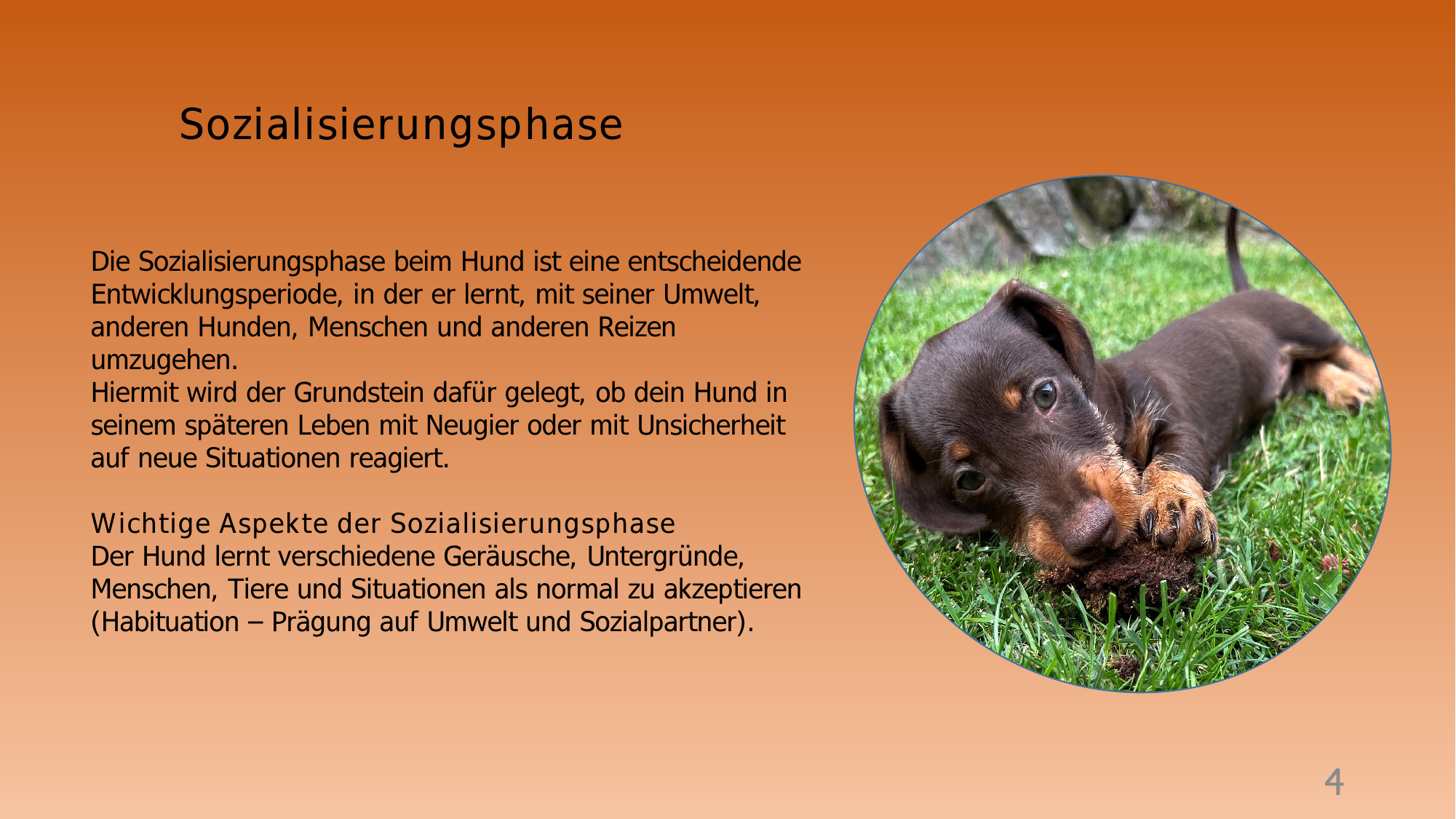

# Sozialisierungsphase

Die Sozialisierungsphase beim Hund ist eine entscheidende Entwicklungsperiode, in der er lernt, mit seiner Umwelt, anderen Hunden, Menschen und anderen Reizen umzugehen.
Hiermit wird der Grundstein dafür gelegt, ob dein Hund in seinem späteren Leben mit Neugier oder mit Unsicherheit auf neue Situationen reagiert.

Wichtige Aspekte der Sozialisierungsphase
Der Hund lernt verschiedene Geräusche, Untergründe, Menschen, Tiere und Situationen als normal zu akzeptieren
(Habituation – Prägung auf Umwelt und Sozialpartner).

4